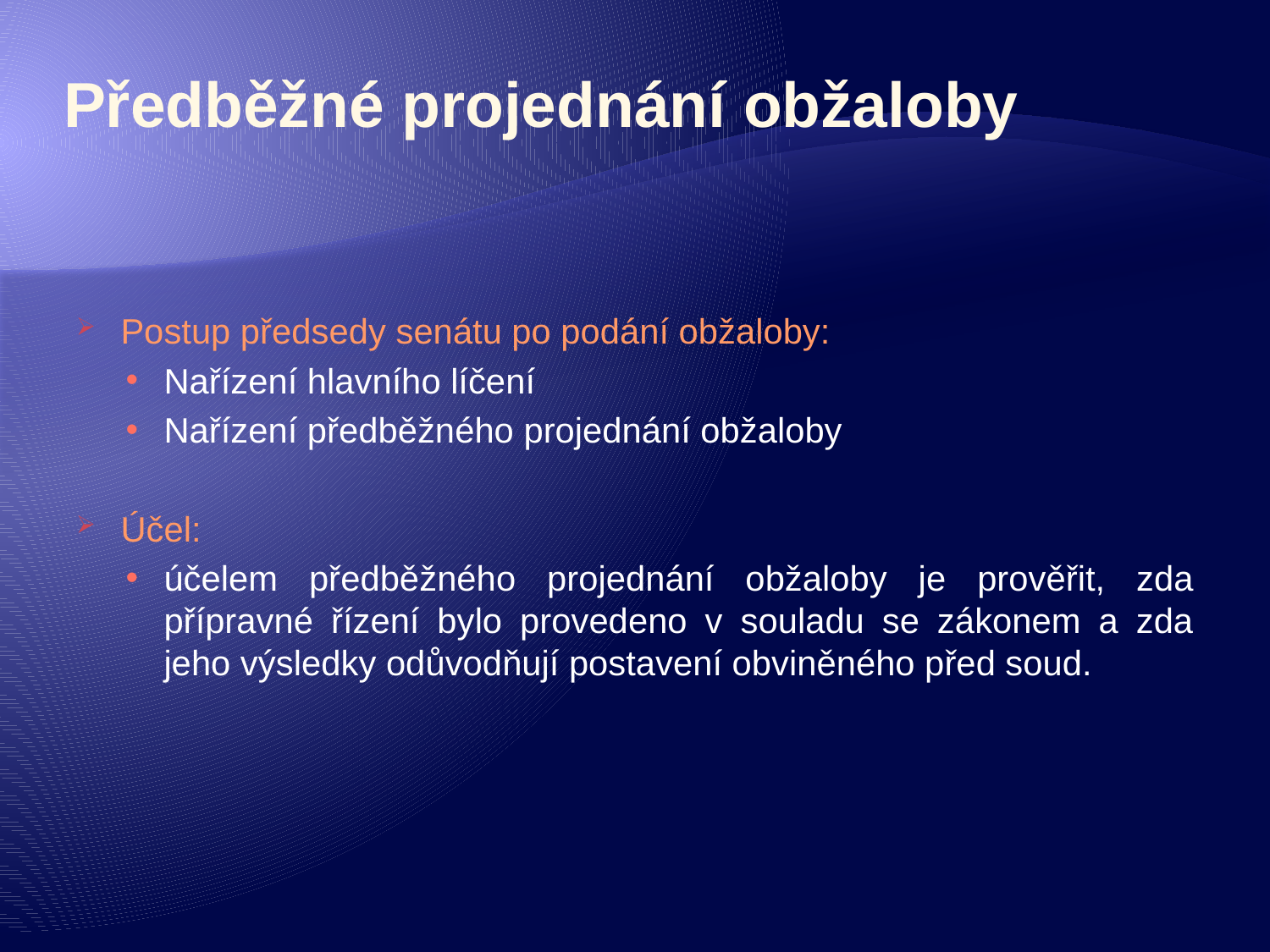

# Předběžné projednání obžaloby
Postup předsedy senátu po podání obžaloby:
Nařízení hlavního líčení
Nařízení předběžného projednání obžaloby

Účel:
účelem předběžného projednání obžaloby je prověřit, zda přípravné řízení bylo provedeno v souladu se zákonem a zda jeho výsledky odůvodňují postavení obviněného před soud.